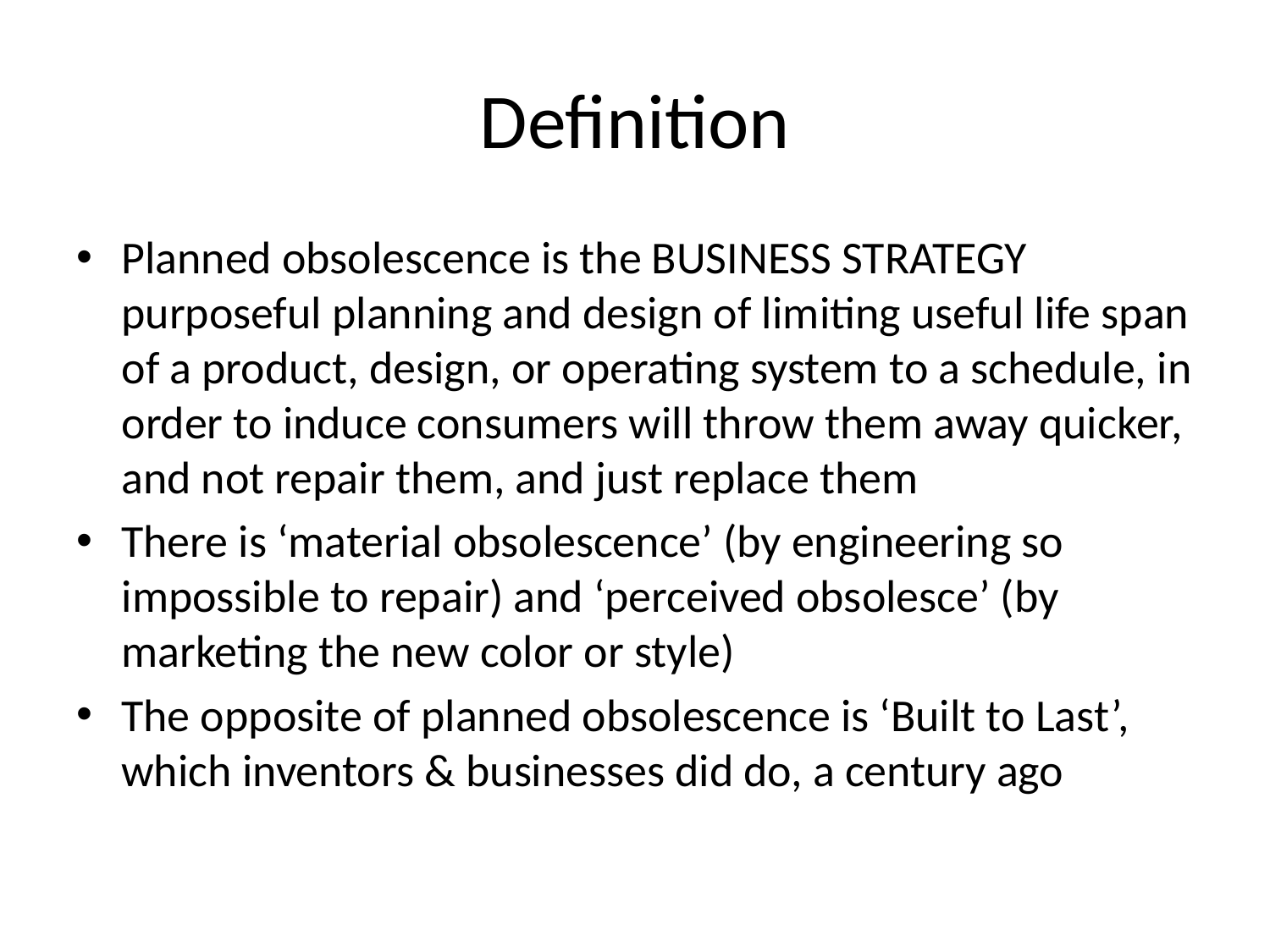

# Definition
Planned obsolescence is the BUSINESS STRATEGY purposeful planning and design of limiting useful life span of a product, design, or operating system to a schedule, in order to induce consumers will throw them away quicker, and not repair them, and just replace them
There is ‘material obsolescence’ (by engineering so impossible to repair) and ‘perceived obsolesce’ (by marketing the new color or style)
The opposite of planned obsolescence is ‘Built to Last’, which inventors & businesses did do, a century ago